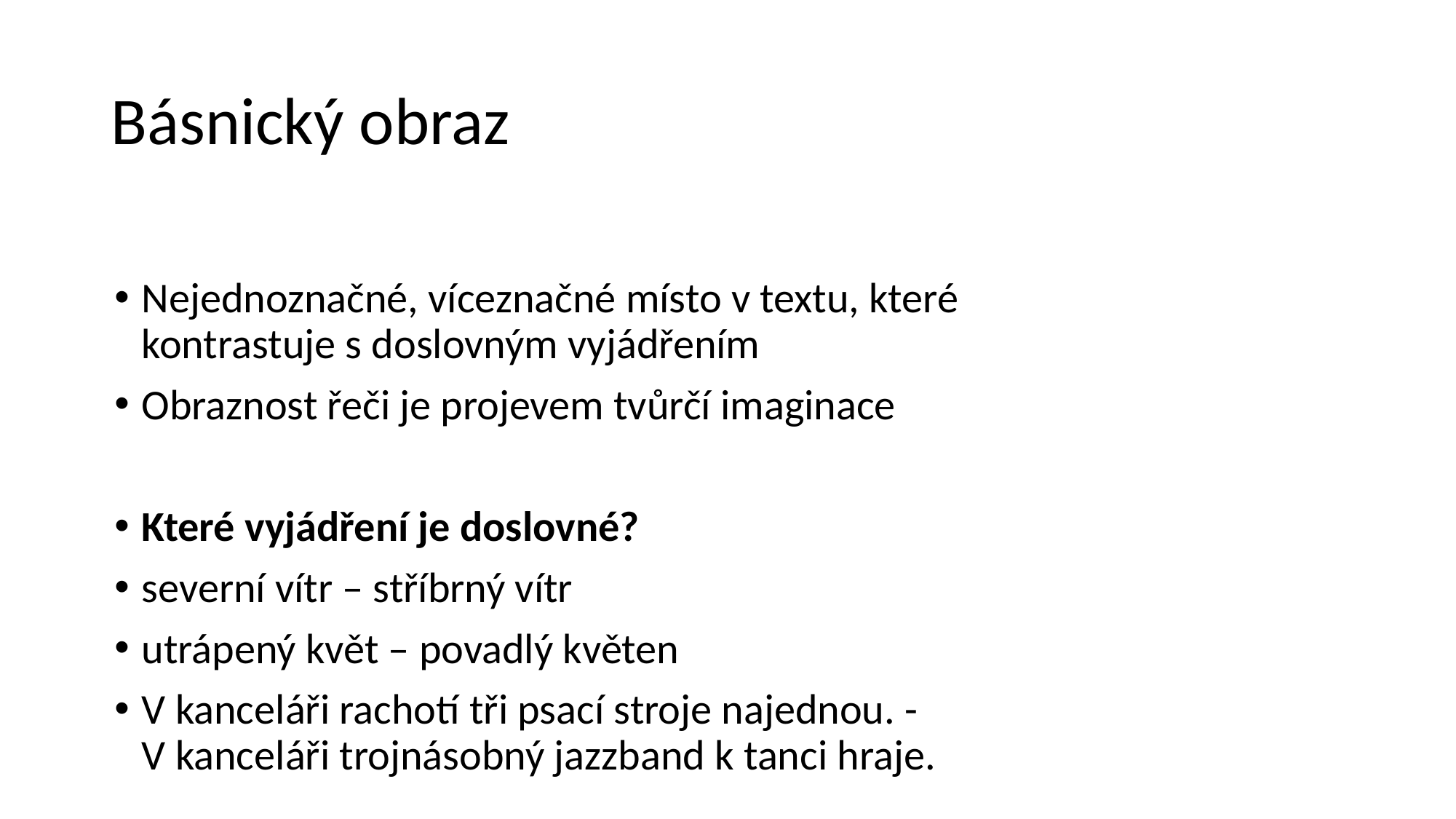

# Básnický obraz

Nejednoznačné, víceznačné místo v textu, které kontrastuje s doslovným vyjádřením
Obraznost řeči je projevem tvůrčí imaginace

Které vyjádření je doslovné?
severní vítr – stříbrný vítr
utrápený květ – povadlý květen
V kanceláři rachotí tři psací stroje najednou. - V kanceláři trojnásobný jazzband k tanci hraje.